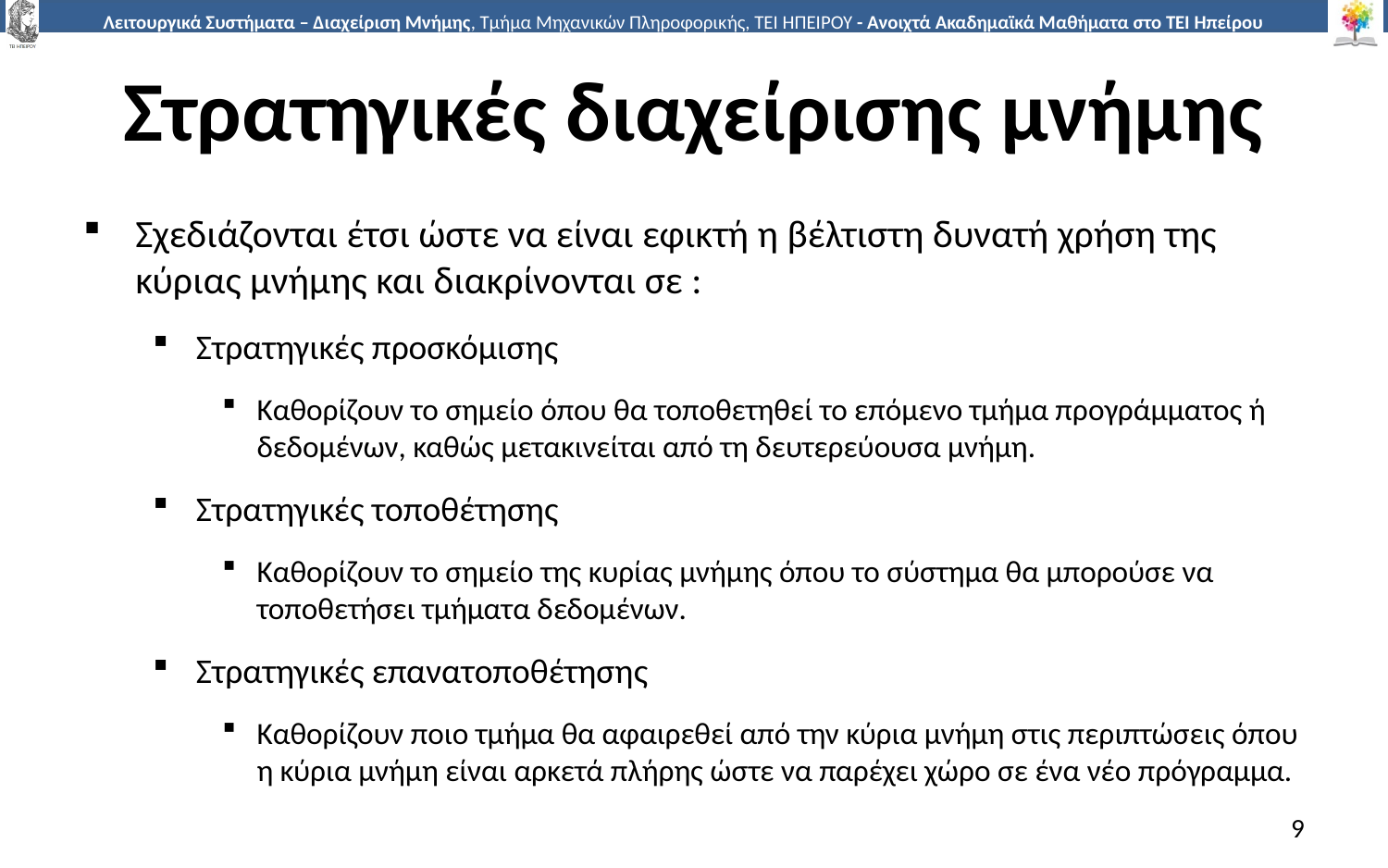

# Στρατηγικές διαχείρισης μνήμης
Σχεδιάζονται έτσι ώστε να είναι εφικτή η βέλτιστη δυνατή χρήση της κύριας μνήμης και διακρίνονται σε :
Στρατηγικές προσκόμισης
Καθορίζουν το σημείο όπου θα τοποθετηθεί το επόμενο τμήμα προγράμματος ή δεδομένων, καθώς μετακινείται από τη δευτερεύουσα μνήμη.
Στρατηγικές τοποθέτησης
Καθορίζουν το σημείο της κυρίας μνήμης όπου το σύστημα θα μπορούσε να τοποθετήσει τμήματα δεδομένων.
Στρατηγικές επανατοποθέτησης
Καθορίζουν ποιο τμήμα θα αφαιρεθεί από την κύρια μνήμη στις περιπτώσεις όπου η κύρια μνήμη είναι αρκετά πλήρης ώστε να παρέχει χώρο σε ένα νέο πρόγραμμα.
9